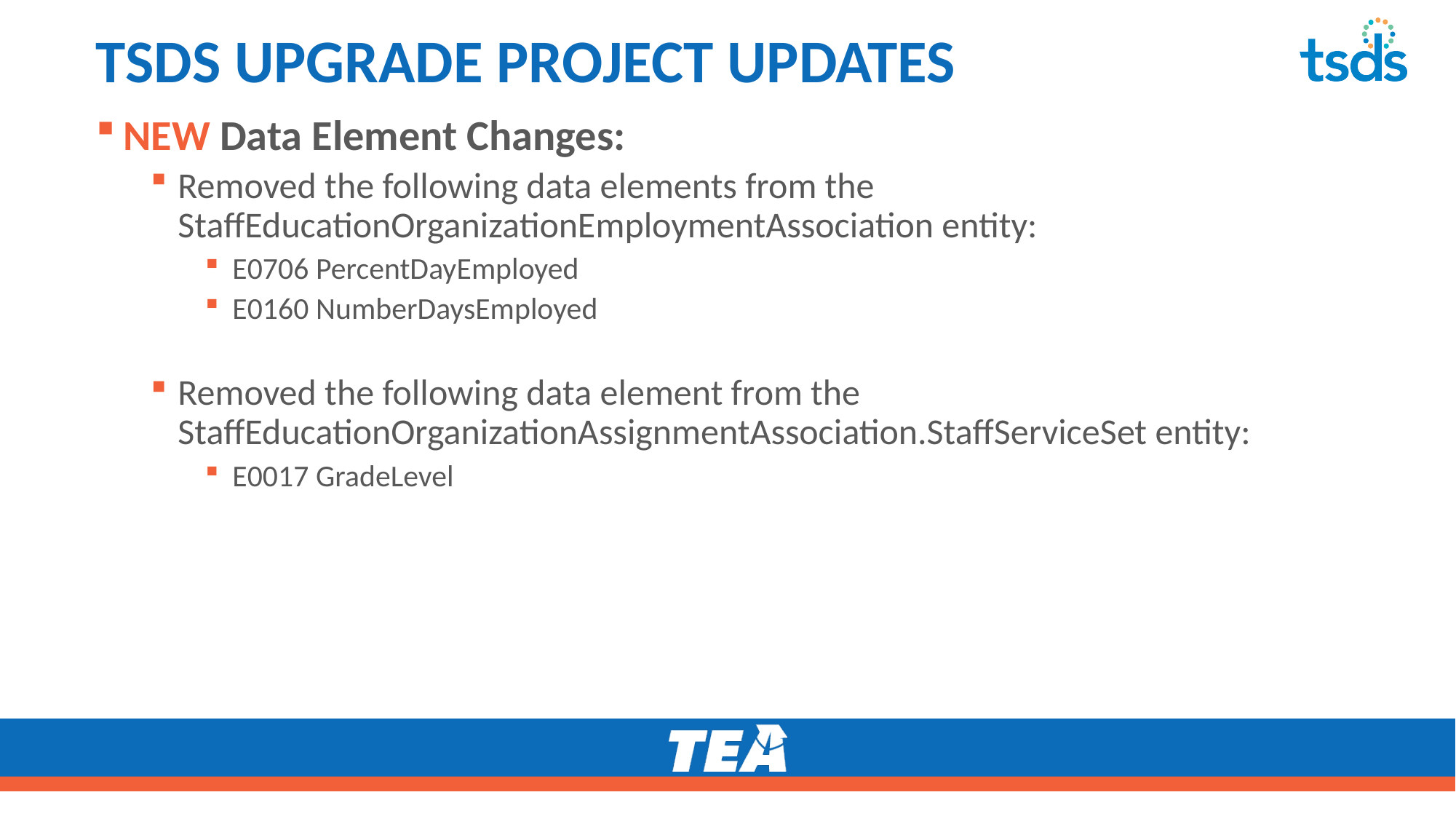

# TSDS UPGRADE PROJECT UPDATES 30
NEW Data Element Changes:
Removed the following data elements from the StaffEducationOrganizationEmploymentAssociation entity:
E0706 PercentDayEmployed
E0160 NumberDaysEmployed

Removed the following data element from the StaffEducationOrganizationAssignmentAssociation.StaffServiceSet entity:
E0017 GradeLevel